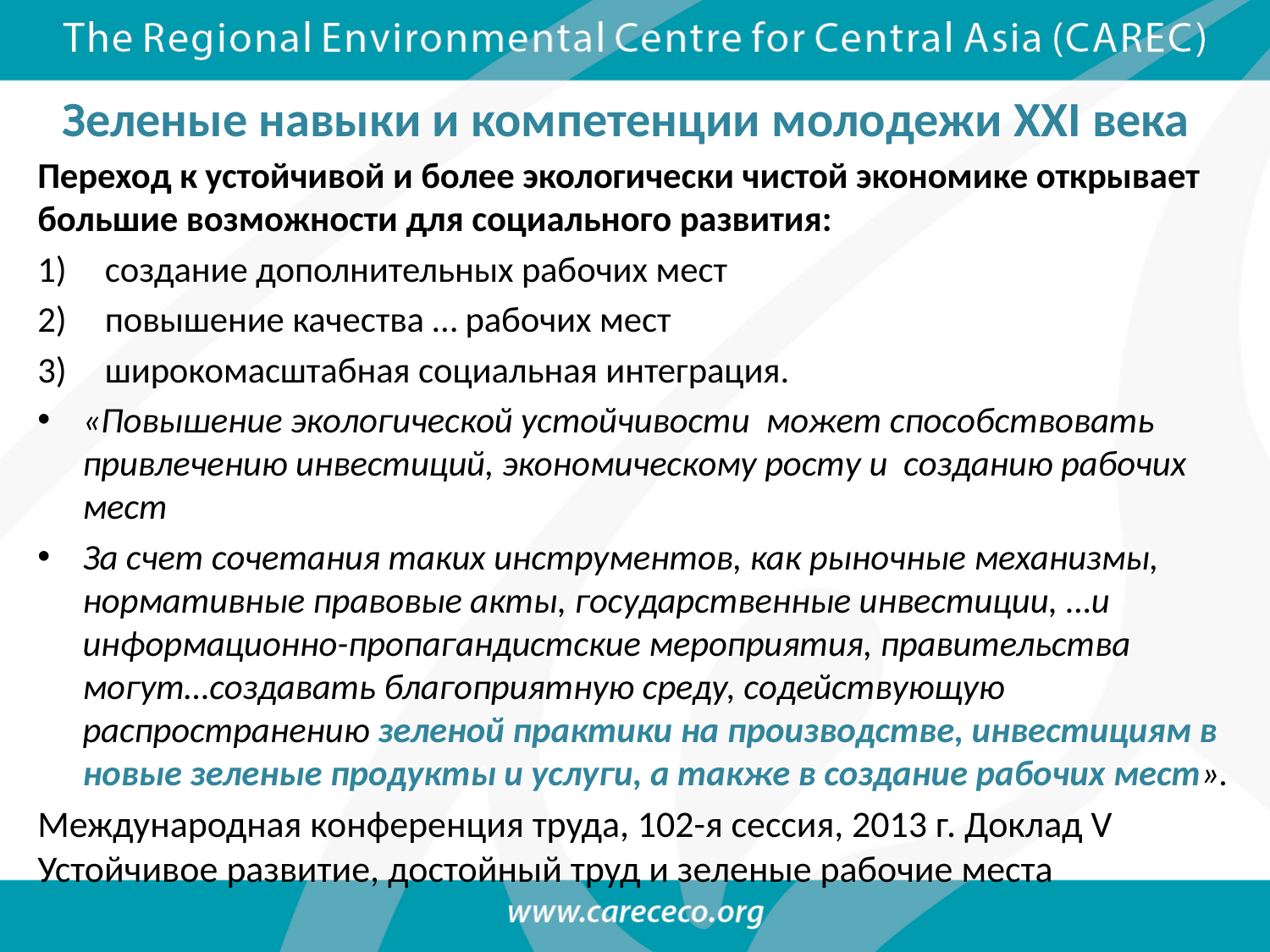

#
Зеленые навыки и компетенции молодежи XXI века
Переход к устойчивой и более экологически чистой экономике открывает большие возможности для социального развития:
создание дополнительных рабочих мест
повышение качества … рабочих мест
широкомасштабная социальная интеграция.
«Повышение экологической устойчивости  может способствовать привлечению инвестиций, экономическому росту и  созданию рабочих мест
За счет сочетания таких инструментов, как рыночные механизмы, нормативные правовые акты, государственные инвестиции, …и информационно-пропагандистские мероприятия, правительства могут…создавать благоприятную среду, содействующую распространению зеленой практики на производстве, инвестициям в новые зеленые продукты и услуги, а также в создание рабочих мест».
Международная конференция труда, 102-я сессия, 2013 г. Доклад V Устойчивое развитие, достойный труд и зеленые рабочие места